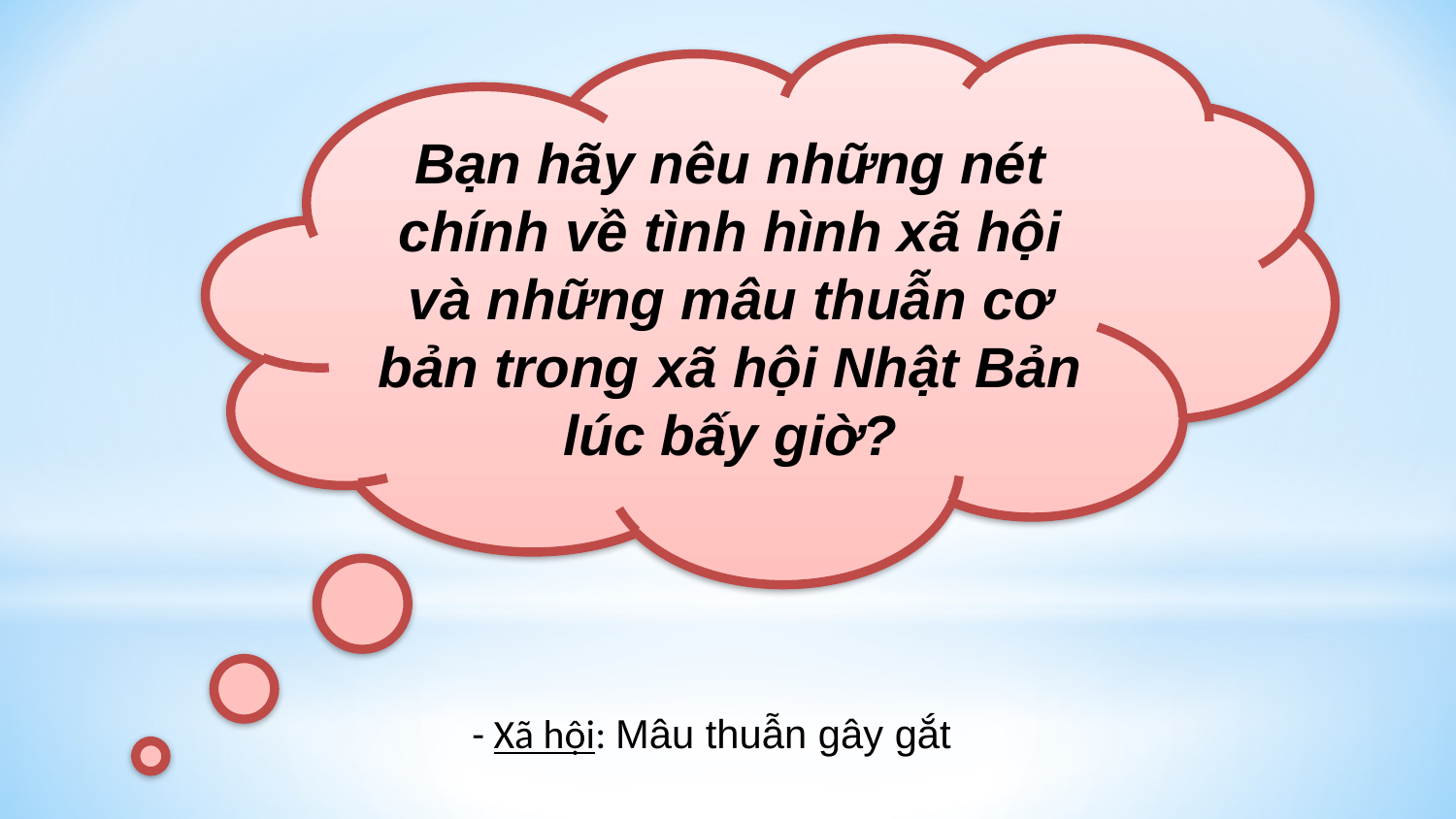

Bạn hãy nêu những nét chính về tình hình xã hội và những mâu thuẫn cơ bản trong xã hội Nhật Bản lúc bấy giờ?
- Xã hội: Mâu thuẫn gây gắt